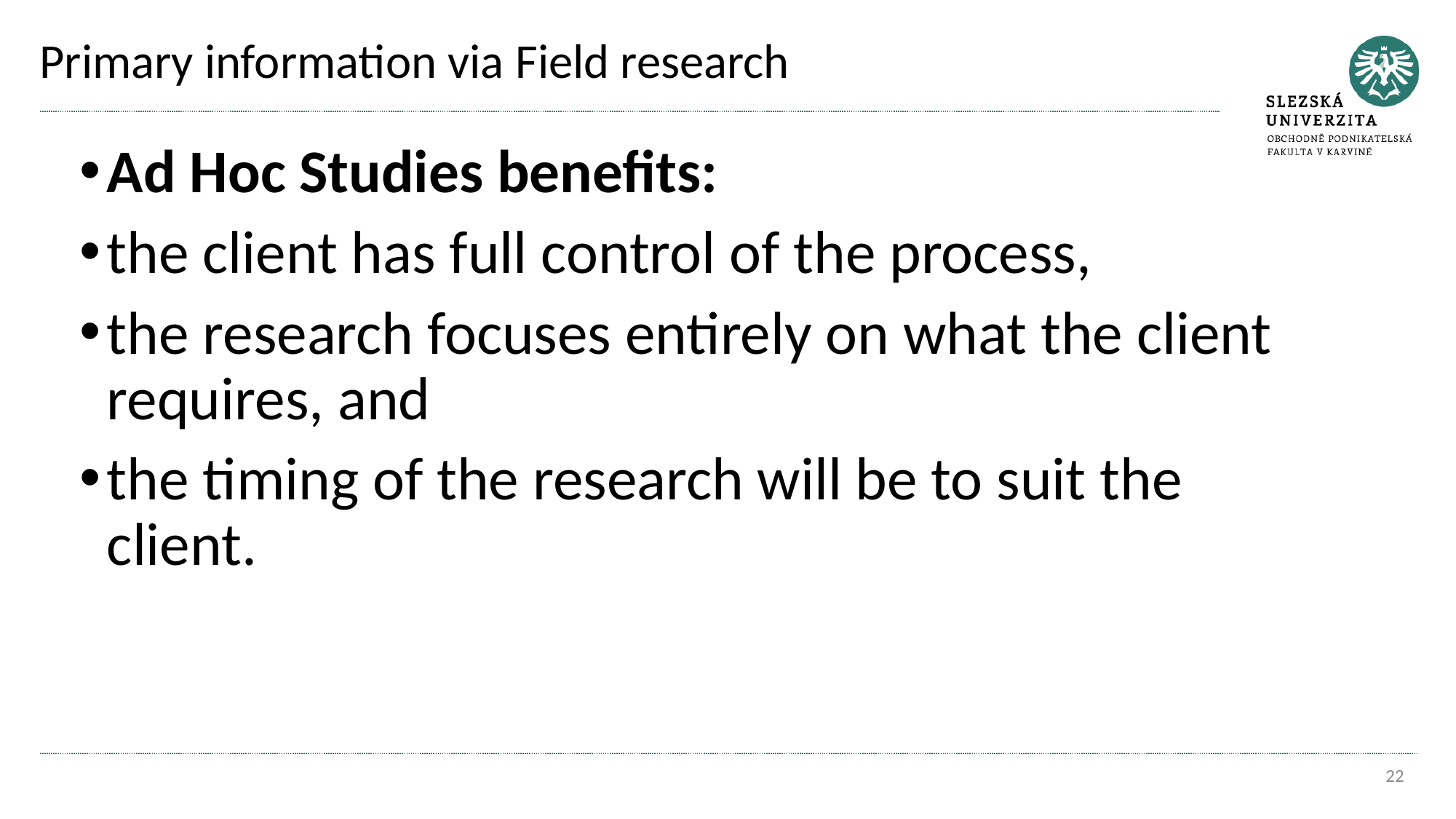

# Primary information via Field research
Ad Hoc Studies benefits:
the client has full control of the process,
the research focuses entirely on what the client requires, and
the timing of the research will be to suit the client.
22